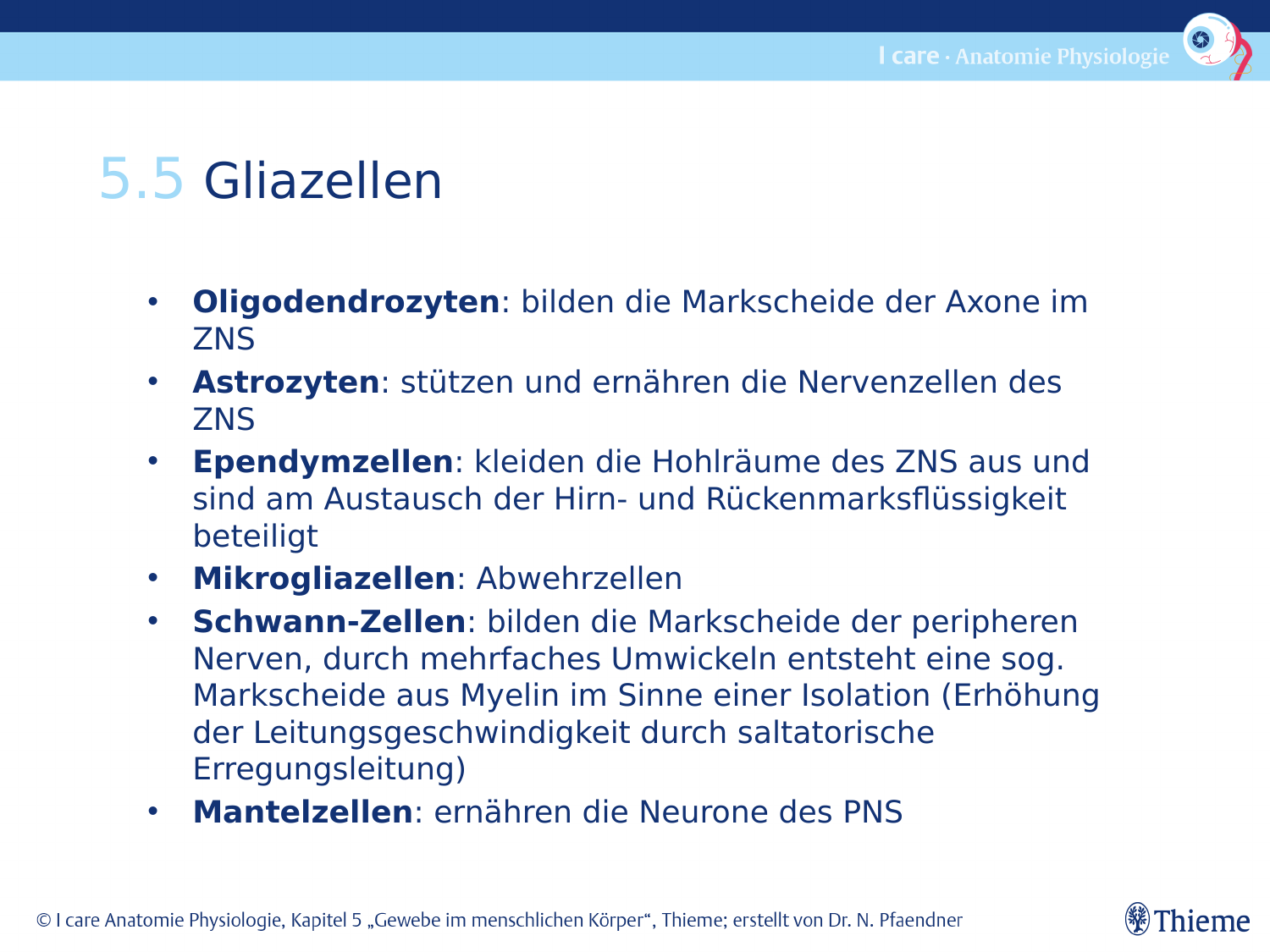

5.5 Gliazellen
Oligodendrozyten: bilden die Markscheide der Axone im ZNS
Astrozyten: stützen und ernähren die Nervenzellen des ZNS
Ependymzellen: kleiden die Hohlräume des ZNS aus und sind am Austausch der Hirn- und Rückenmarksflüssigkeit beteiligt
Mikrogliazellen: Abwehrzellen
Schwann-Zellen: bilden die Markscheide der peripheren Nerven, durch mehrfaches Umwickeln entsteht eine sog. Markscheide aus Myelin im Sinne einer Isolation (Erhöhung der Leitungsgeschwindigkeit durch saltatorische Erregungsleitung)
Mantelzellen: ernähren die Neurone des PNS